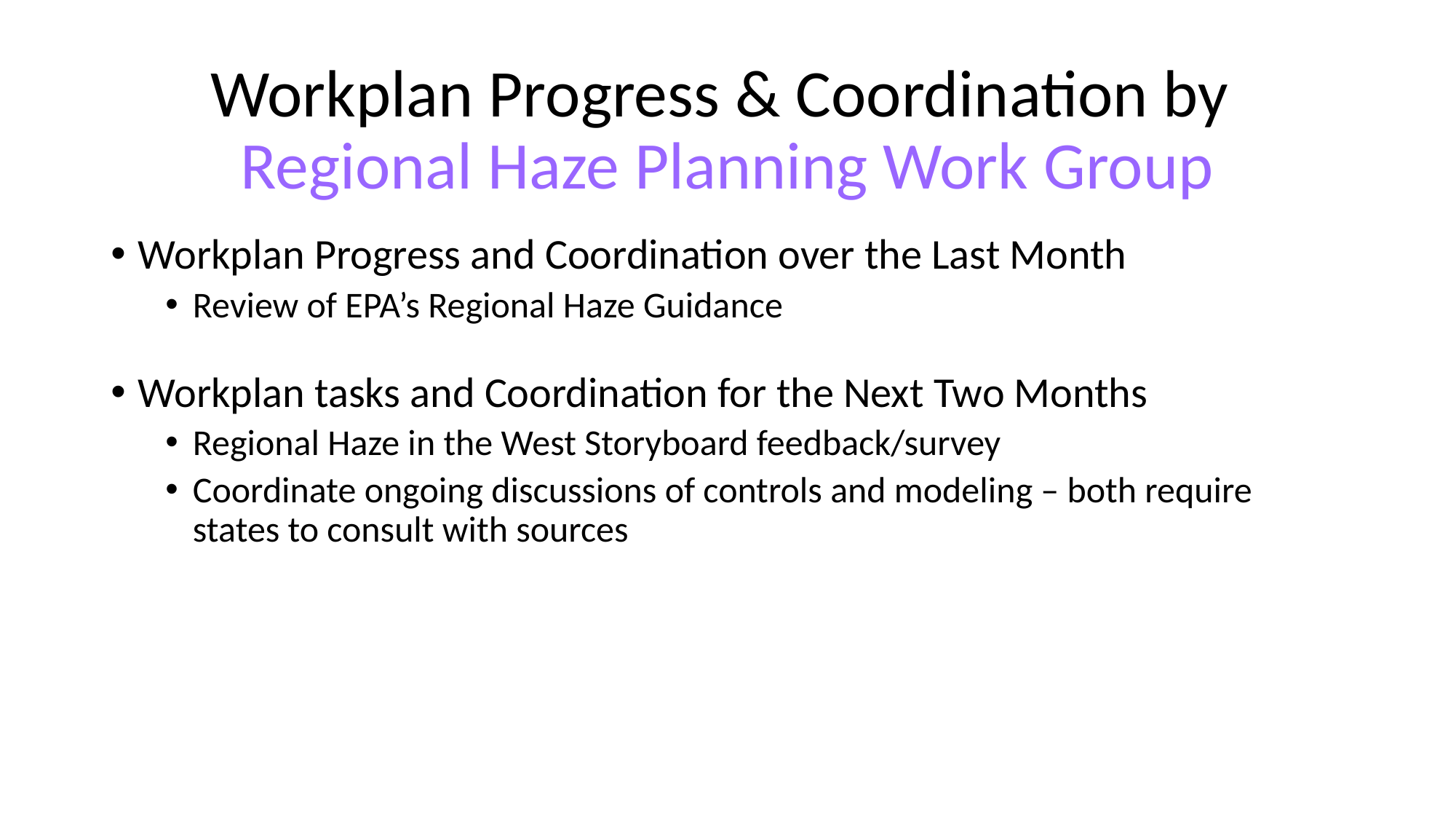

Workplan Progress & Coordination by
Regional Haze Planning Work Group
Workplan Progress and Coordination over the Last Month
Review of EPA’s Regional Haze Guidance
Workplan tasks and Coordination for the Next Two Months
Regional Haze in the West Storyboard feedback/survey
Coordinate ongoing discussions of controls and modeling – both require states to consult with sources